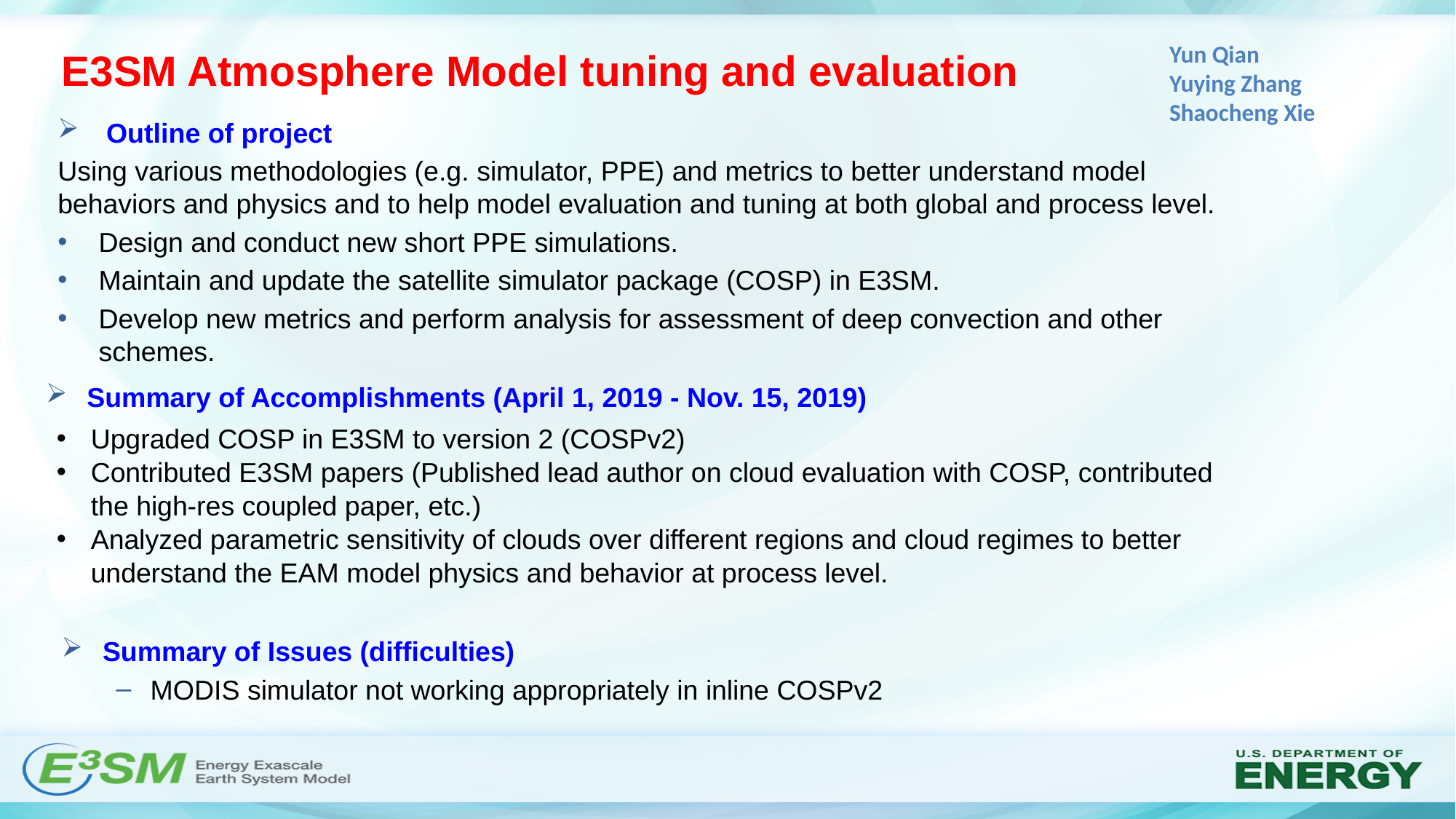

Yun Qian
Yuying Zhang
Shaocheng Xie
# E3SM Atmosphere Model tuning and evaluation
 Outline of project
Using various methodologies (e.g. simulator, PPE) and metrics to better understand model behaviors and physics and to help model evaluation and tuning at both global and process level.
Design and conduct new short PPE simulations.
Maintain and update the satellite simulator package (COSP) in E3SM.
Develop new metrics and perform analysis for assessment of deep convection and other schemes.

Summary of Accomplishments (April 1, 2019 - Nov. 15, 2019)
Upgraded COSP in E3SM to version 2 (COSPv2)
Contributed E3SM papers (Published lead author on cloud evaluation with COSP, contributed the high-res coupled paper, etc.)
Analyzed parametric sensitivity of clouds over different regions and cloud regimes to better understand the EAM model physics and behavior at process level.
Summary of Issues (difficulties)
MODIS simulator not working appropriately in inline COSPv2